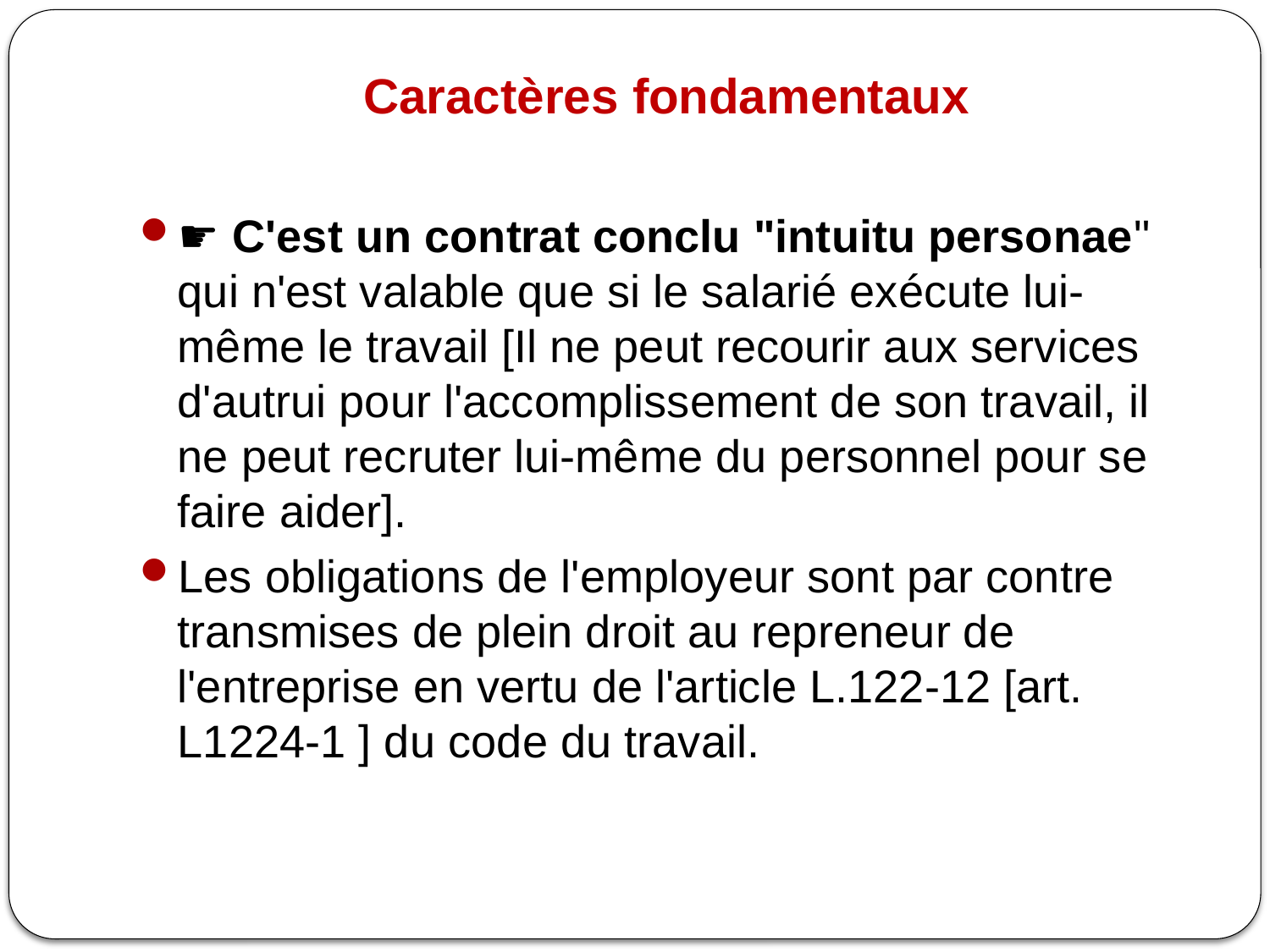

# Caractères fondamentaux
☛ C'est un contrat conclu "intuitu personae" qui n'est valable que si le salarié exécute lui-même le travail [Il ne peut recourir aux services d'autrui pour l'accomplissement de son travail, il ne peut recruter lui-même du personnel pour se faire aider].
Les obligations de l'employeur sont par contre transmises de plein droit au repreneur de l'entreprise en vertu de l'article L.122-12 [art. L1224-1 ] du code du travail.